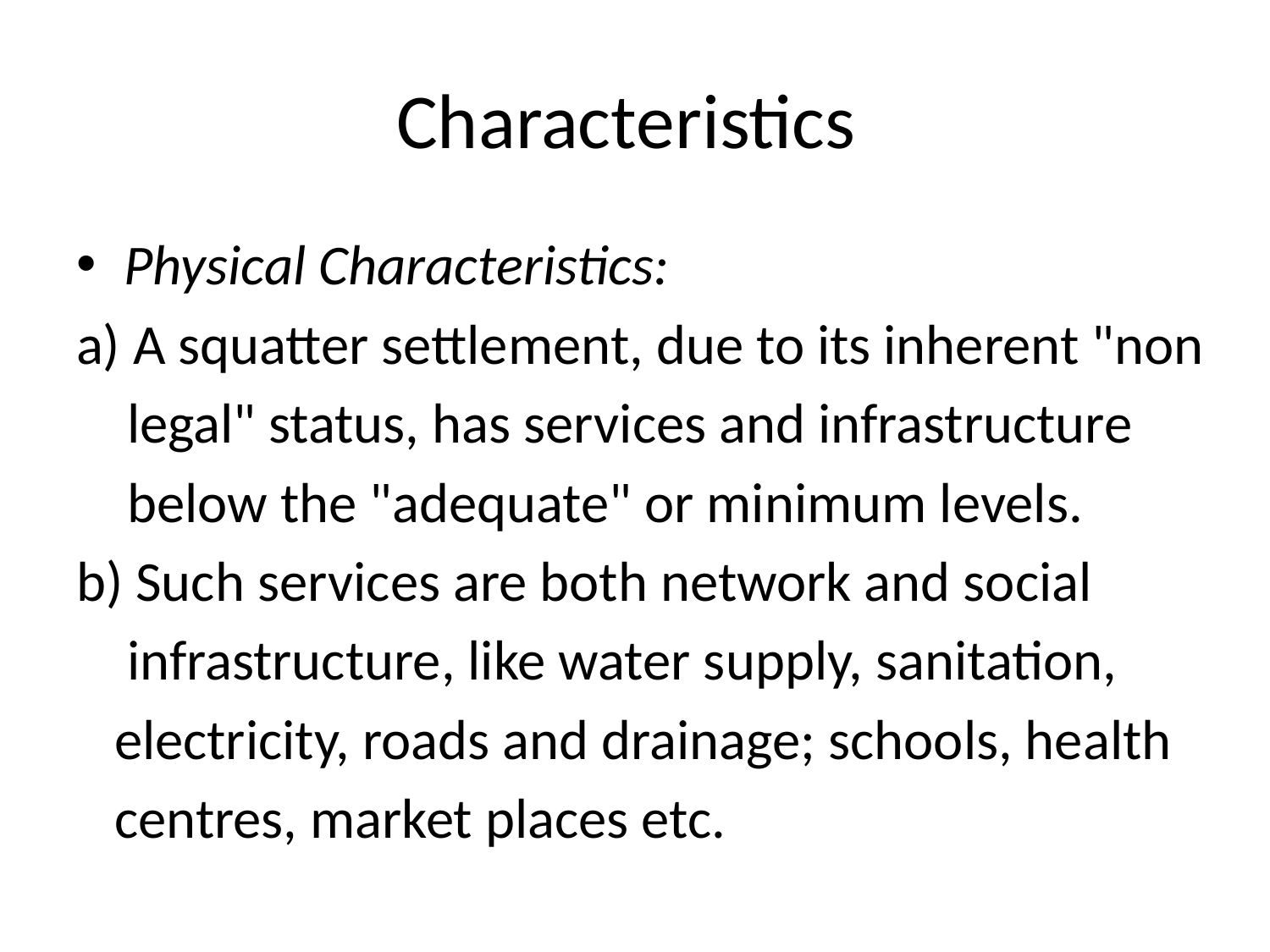

# Characteristics
Physical Characteristics:
a) A squatter settlement, due to its inherent "non
    legal" status, has services and infrastructure
    below the "adequate" or minimum levels.
b) Such services are both network and social
    infrastructure, like water supply, sanitation,
   electricity, roads and drainage; schools, health
   centres, market places etc.